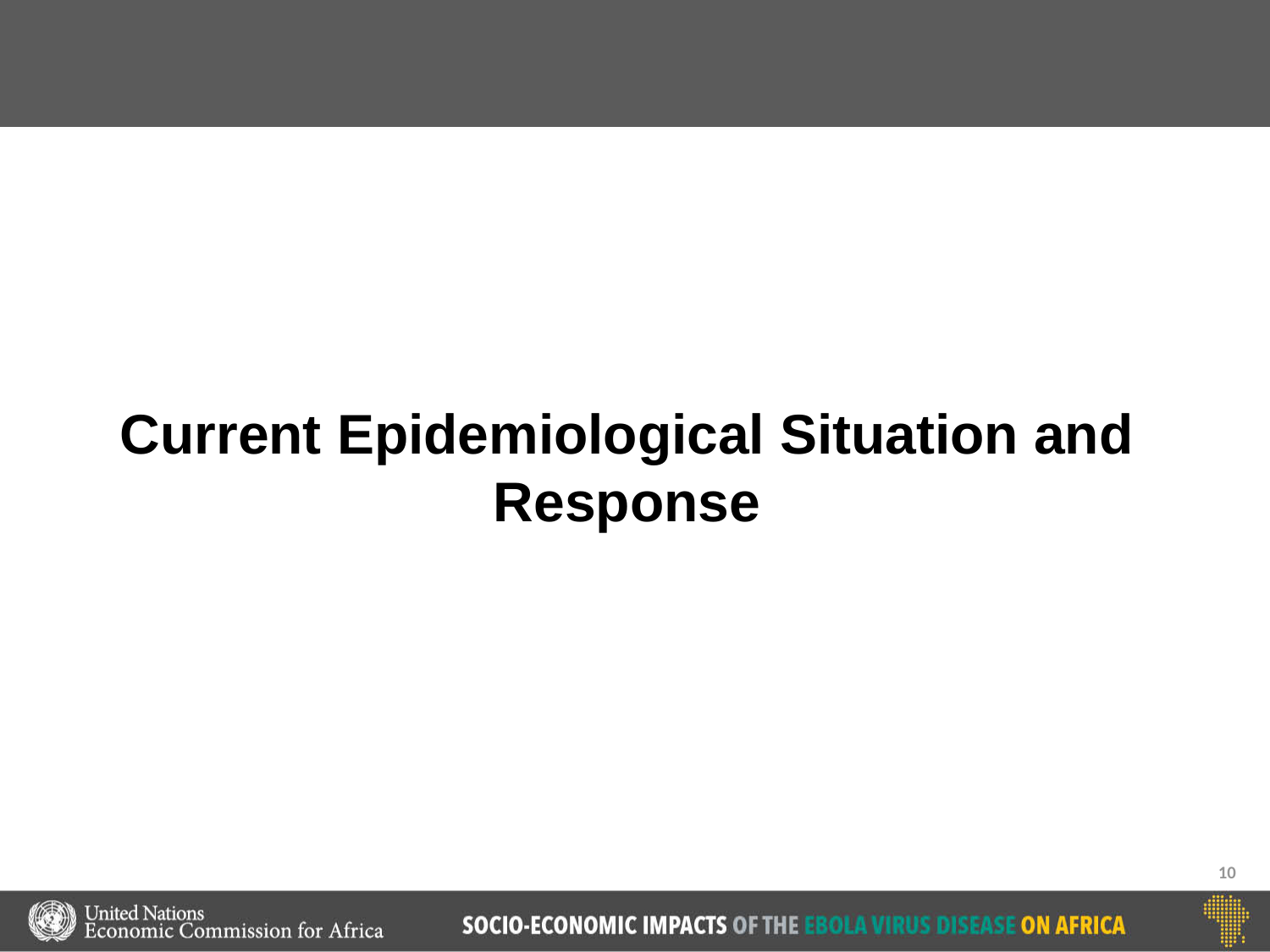

# Current Epidemiological Situation and Response
10